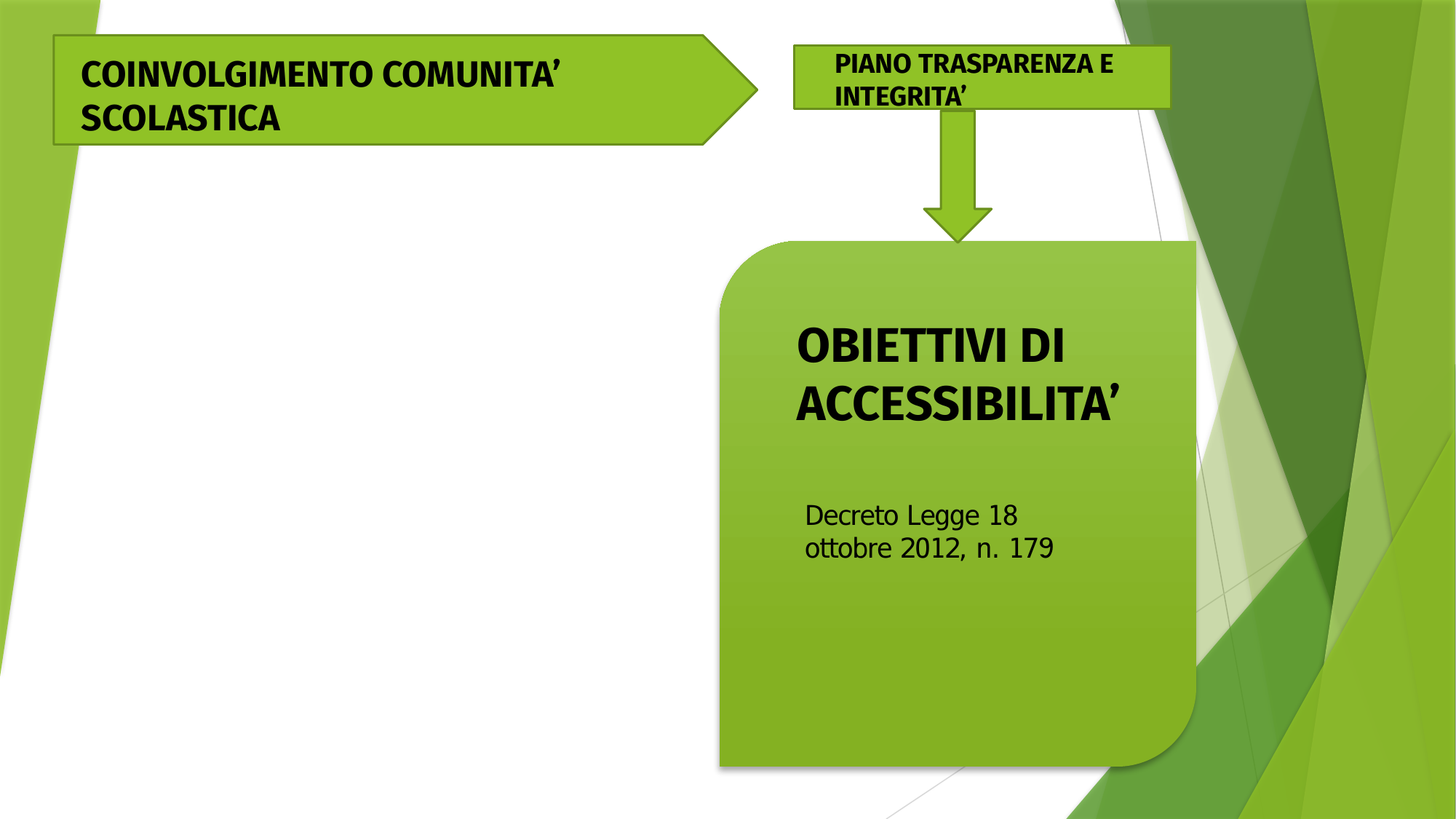

PIANO TRASPARENZA E INTEGRITA’
COINVOLGIMENTO COMUNITA’ SCOLASTICA

OBIETTIVI DI ACCESSIBILITA’
Decreto Legge 18 ottobre 2012, n. 179